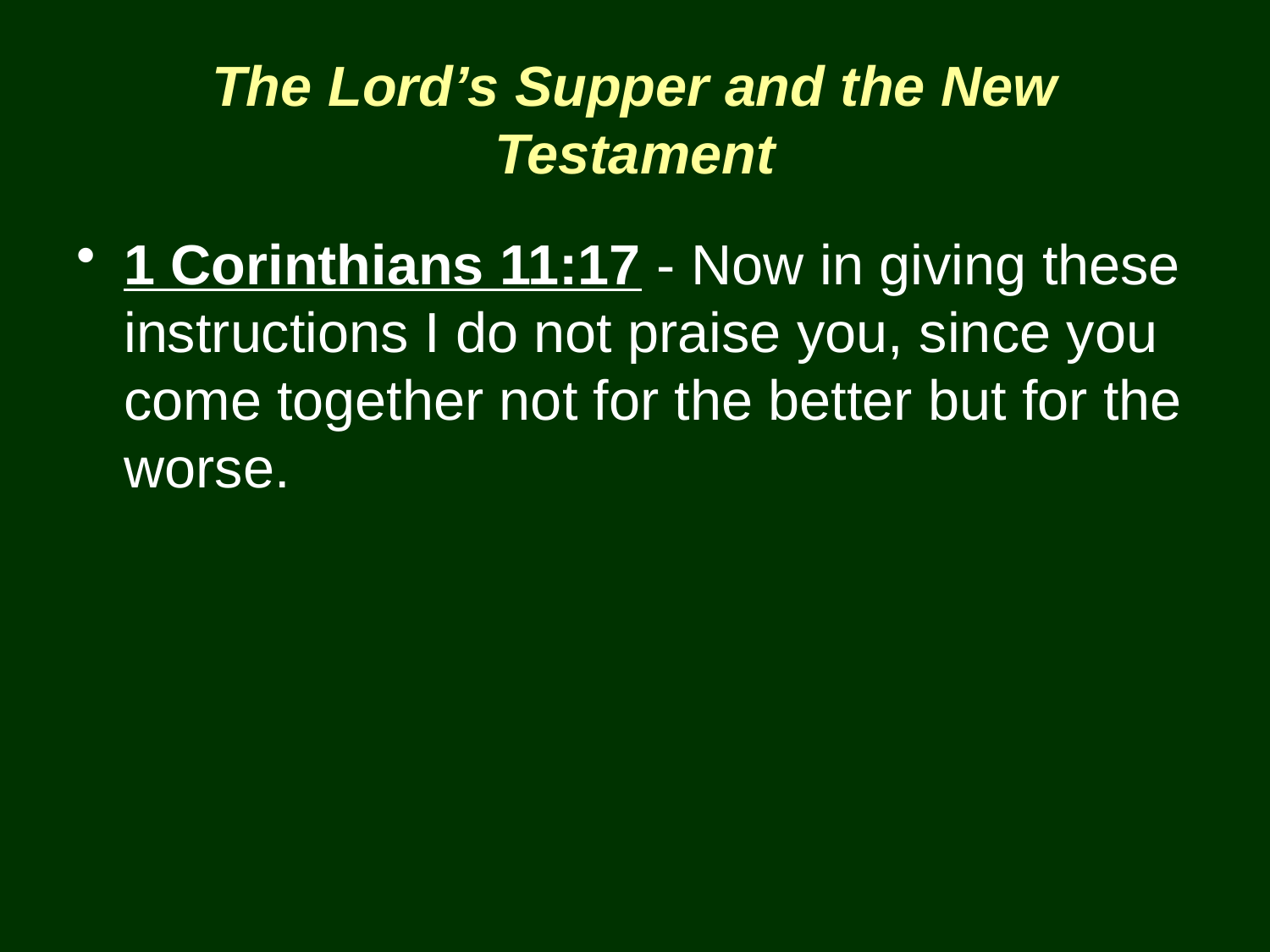

# The Lord’s Supper and the New Testament
1 Corinthians 11:17 - Now in giving these instructions I do not praise you, since you come together not for the better but for the worse.